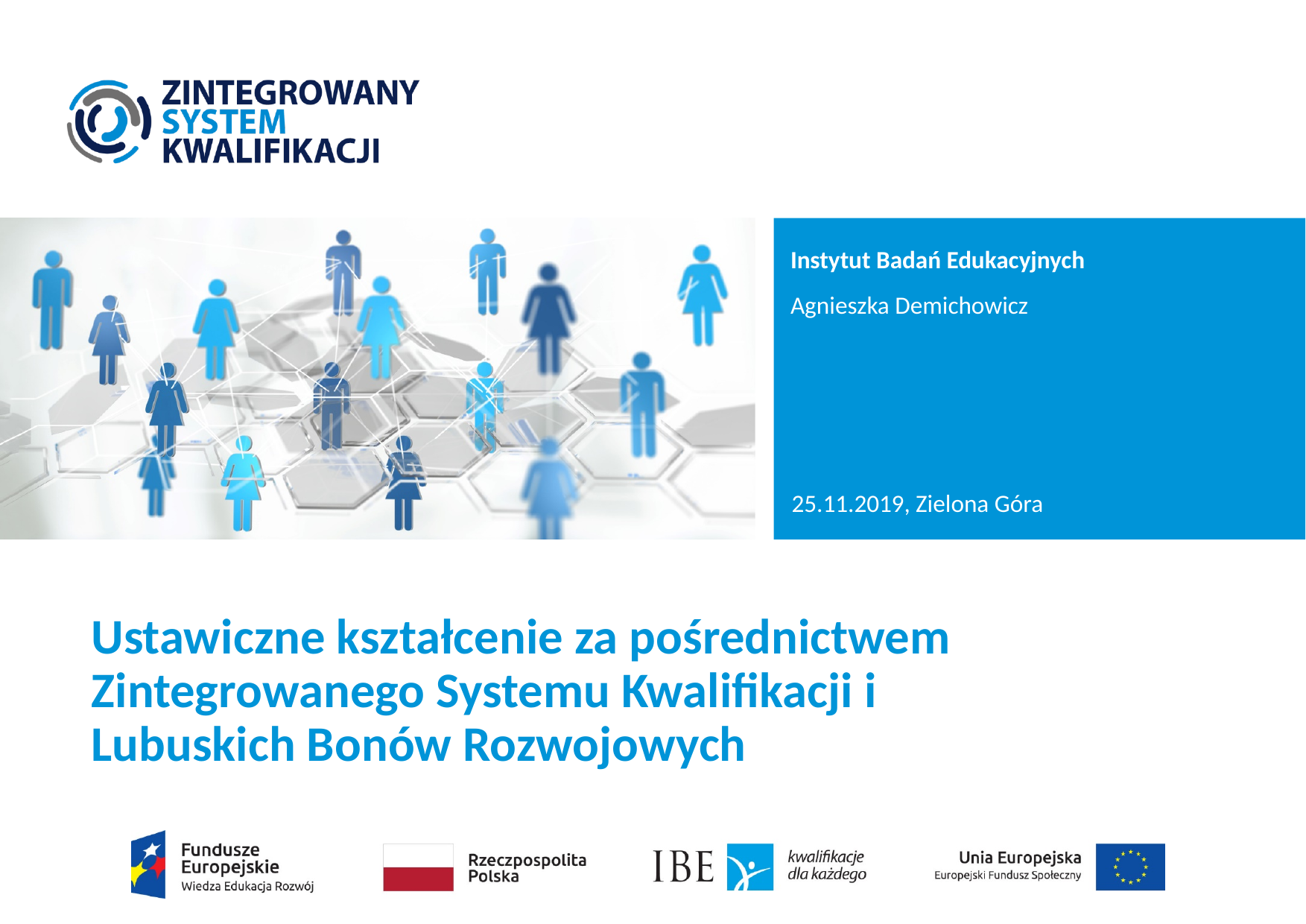

Instytut Badań Edukacyjnych
Agnieszka Demichowicz
25.11.2019, Zielona Góra
Ustawiczne kształcenie za pośrednictwem Zintegrowanego Systemu Kwalifikacji i
Lubuskich Bonów Rozwojowych